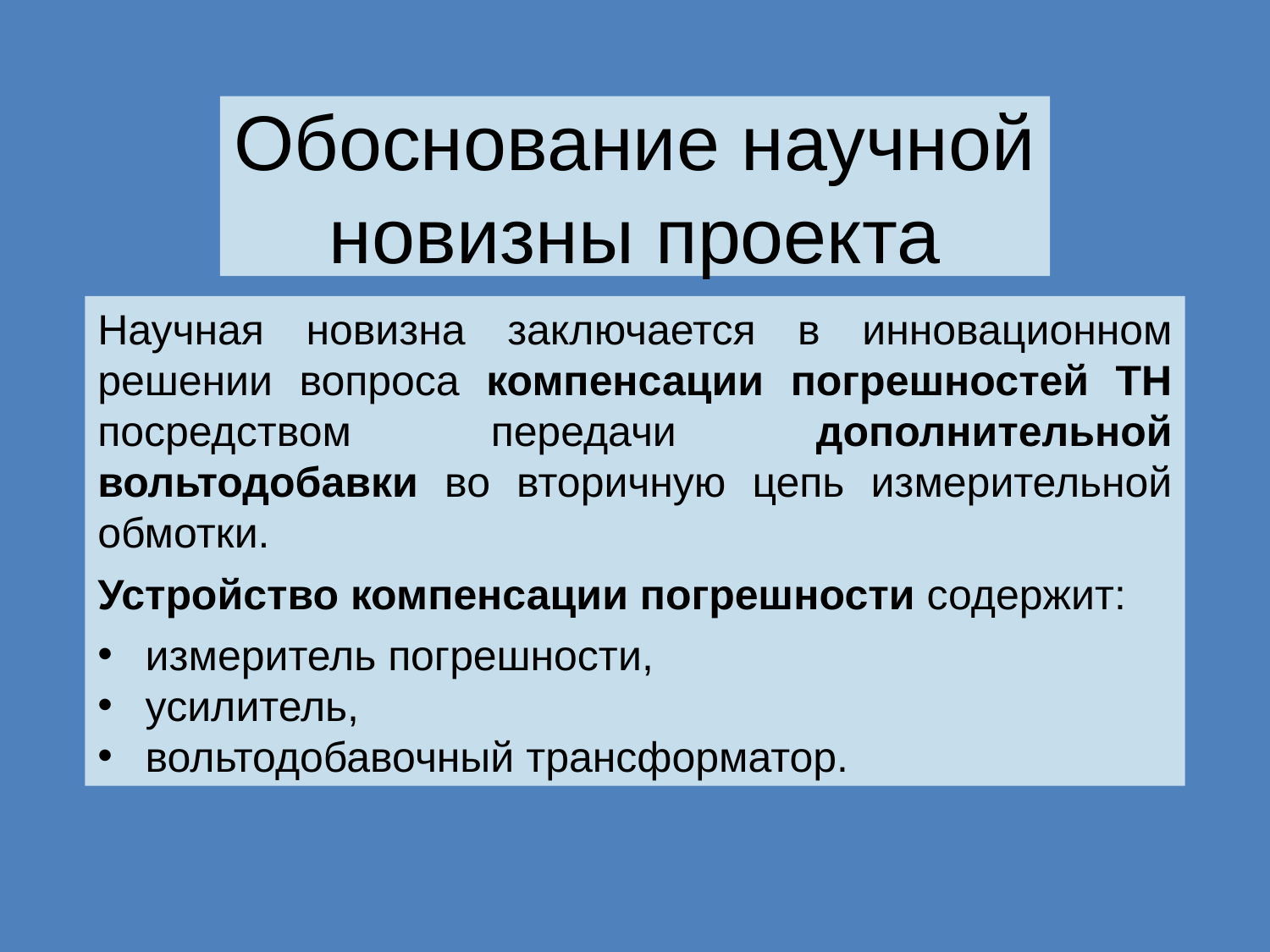

# Обоснование научной новизны проекта
Научная новизна заключается в инновационном решении вопроса компенсации погрешностей ТН посредством передачи дополнительной вольтодобавки во вторичную цепь измерительной обмотки.
Устройство компенсации погрешности содержит:
измеритель погрешности,
усилитель,
вольтодобавочный трансформатор.